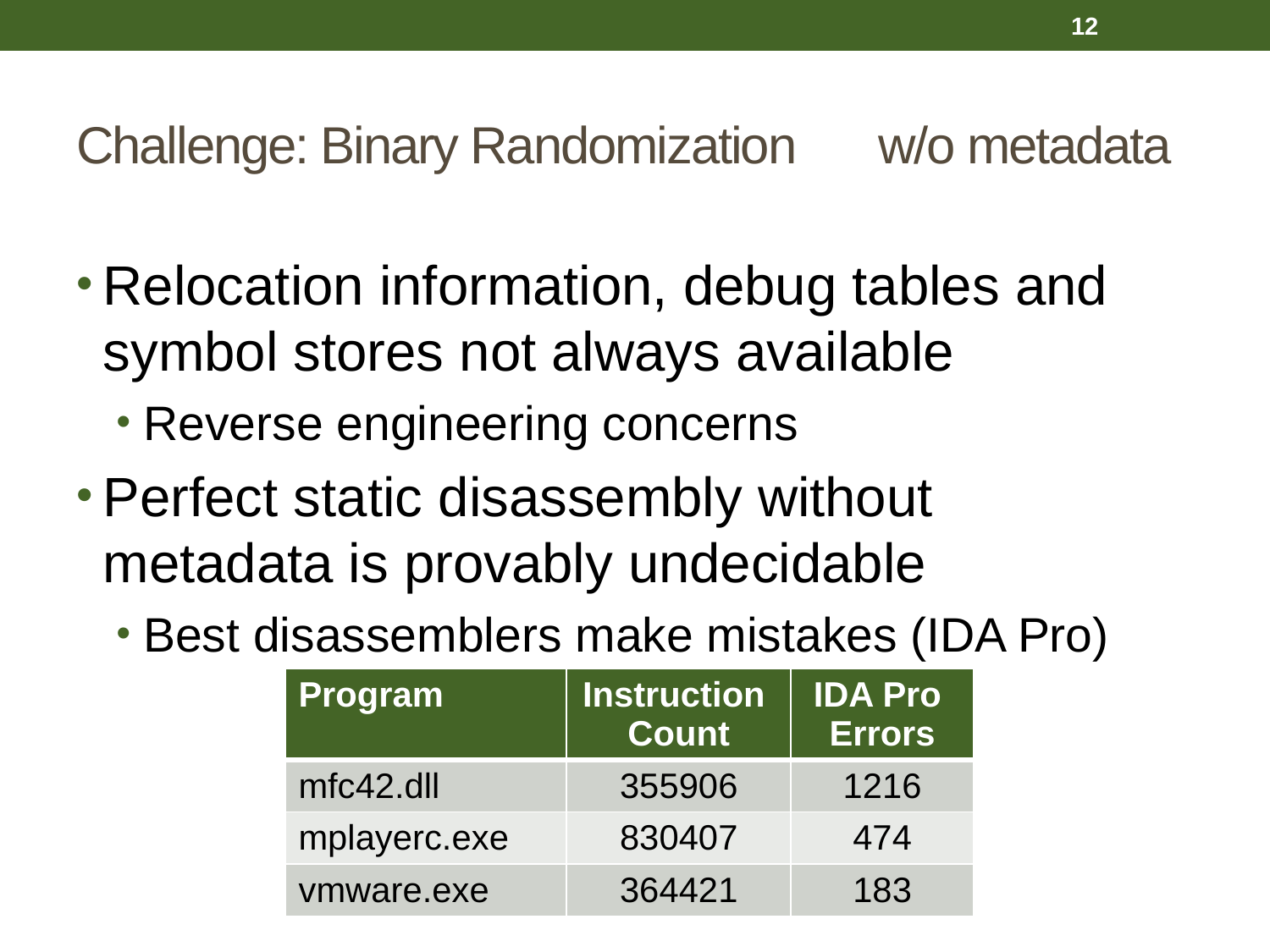

12
# Challenge: Binary Randomization 			    w/o metadata
Relocation information, debug tables and symbol stores not always available
Reverse engineering concerns
Perfect static disassembly without metadata is provably undecidable
Best disassemblers make mistakes (IDA Pro)

| Program | Instruction Count | IDA Pro Errors |
| --- | --- | --- |
| mfc42.dll | 355906 | 1216 |
| mplayerc.exe | 830407 | 474 |
| vmware.exe | 364421 | 183 |